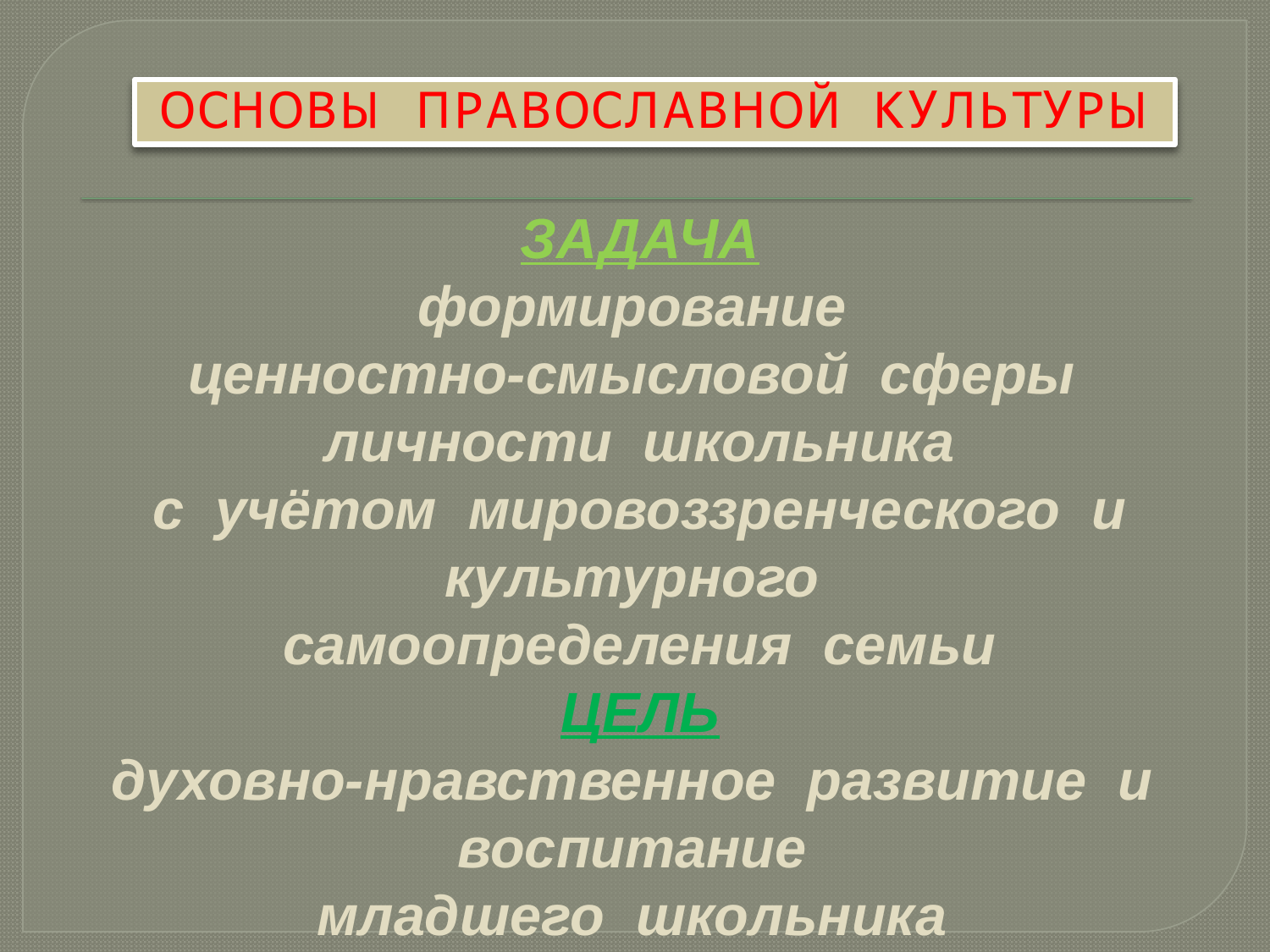

ОСНОВЫ  ПРАВОСЛАВНОЙ  КУЛЬТУРЫ
ЗАДАЧА
формирование
ценностно-смысловой  сферы  личности  школьника
 с  учётом  мировоззренческого  и  культурного
самоопределения  семьи
ЦЕЛЬ
духовно-нравственное  развитие  и  воспитание
младшего  школьника
на  основе  исторических  и  культурных  традиций
православного  христианства